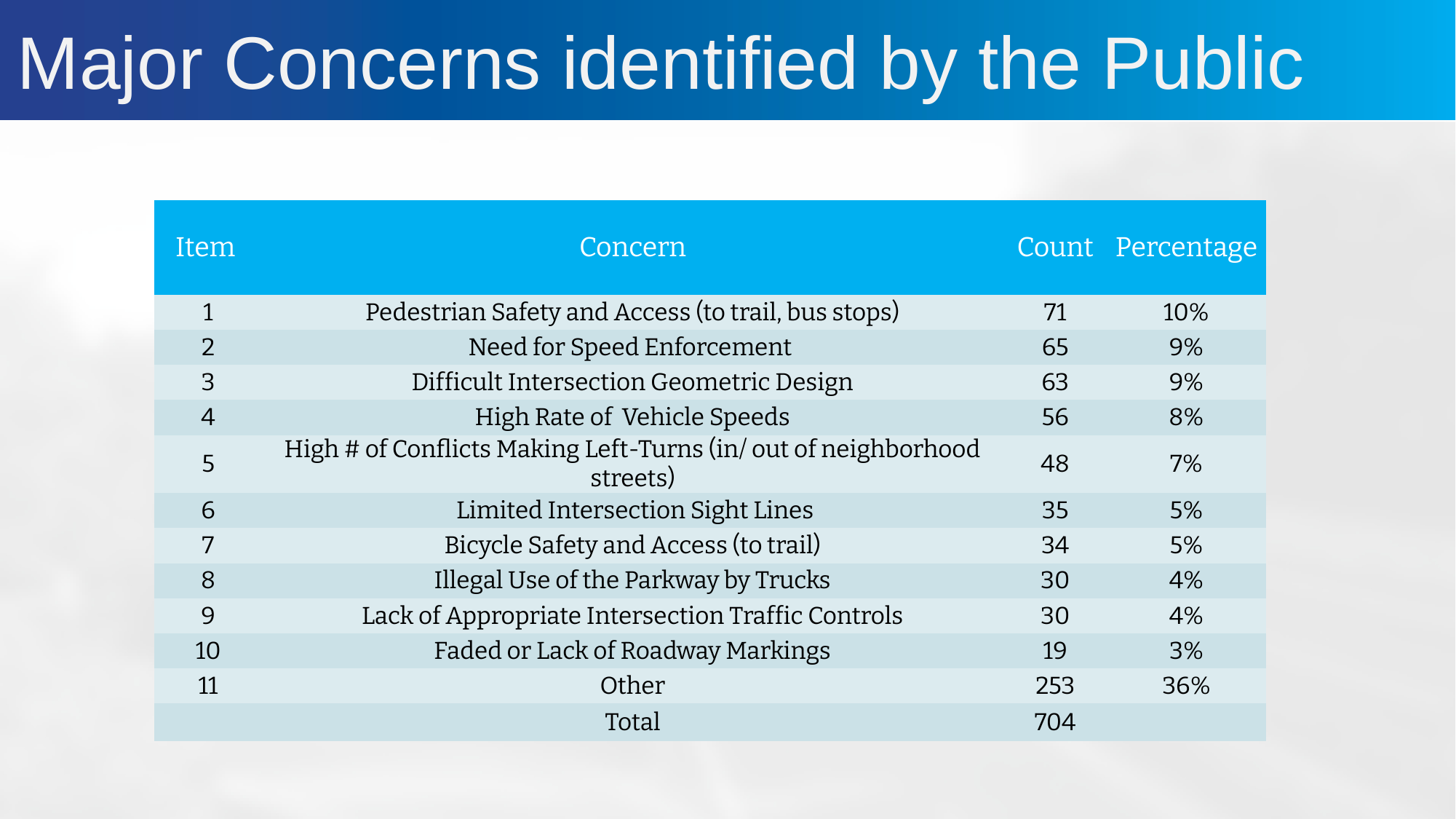

# Major Concerns identified by the Public
| Item | Concern | Count | Percentage |
| --- | --- | --- | --- |
| 1 | Pedestrian Safety and Access (to trail, bus stops) | 71 | 10% |
| 2 | Need for Speed Enforcement | 65 | 9% |
| 3 | Difficult Intersection Geometric Design | 63 | 9% |
| 4 | High Rate of Vehicle Speeds | 56 | 8% |
| 5 | High # of Conflicts Making Left-Turns (in/ out of neighborhood streets) | 48 | 7% |
| 6 | Limited Intersection Sight Lines | 35 | 5% |
| 7 | Bicycle Safety and Access (to trail) | 34 | 5% |
| 8 | Illegal Use of the Parkway by Trucks | 30 | 4% |
| 9 | Lack of Appropriate Intersection Traffic Controls | 30 | 4% |
| 10 | Faded or Lack of Roadway Markings | 19 | 3% |
| 11 | Other | 253 | 36% |
|  | Total | 704 |  |